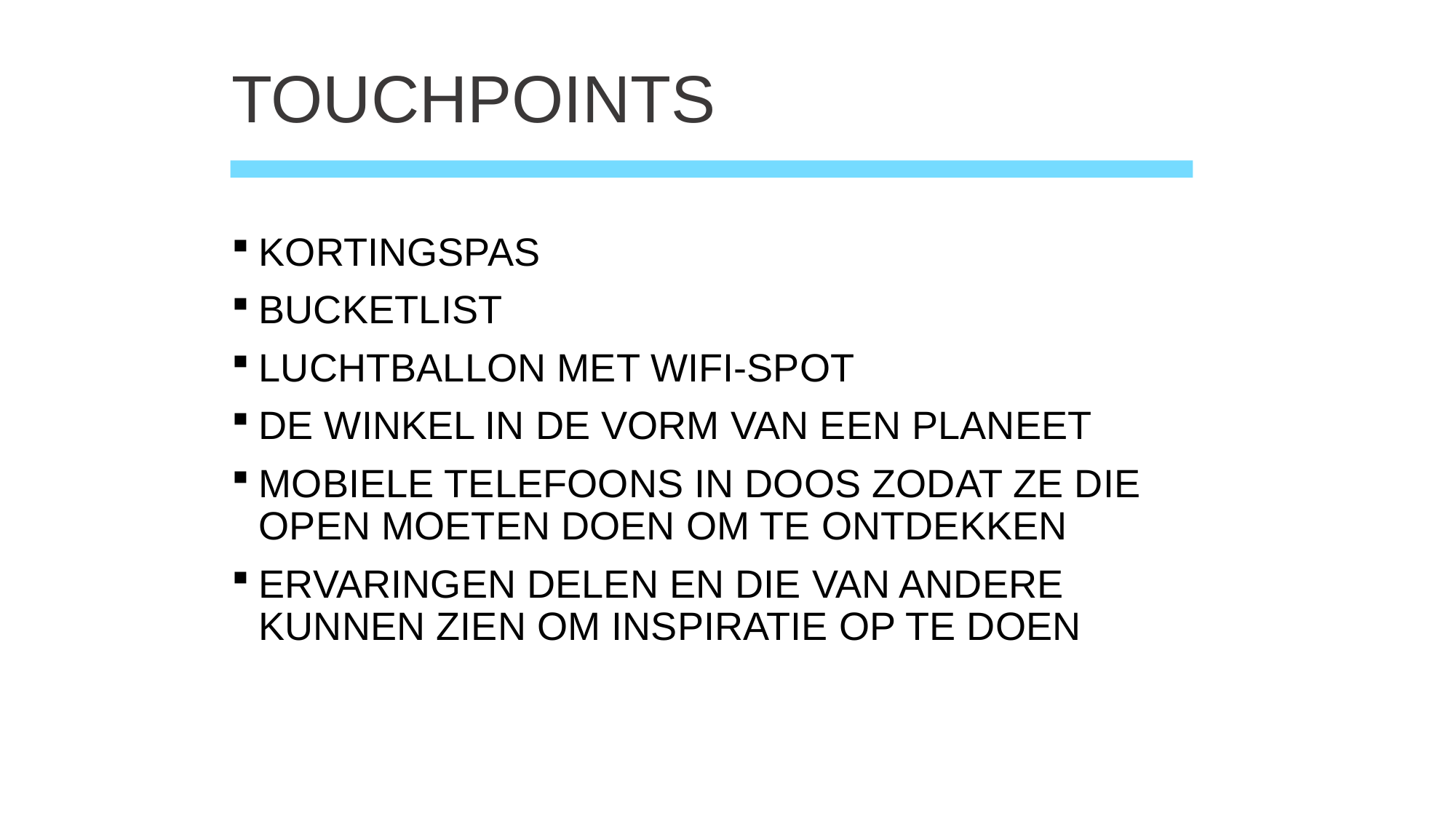

TOUCHPOINTS

KORTINGSPAS
BUCKETLIST
LUCHTBALLON MET WIFI-SPOT
DE WINKEL IN DE VORM VAN EEN PLANEET
MOBIELE TELEFOONS IN DOOS ZODAT ZE DIE OPEN MOETEN DOEN OM TE ONTDEKKEN
ERVARINGEN DELEN EN DIE VAN ANDERE KUNNEN ZIEN OM INSPIRATIE OP TE DOEN